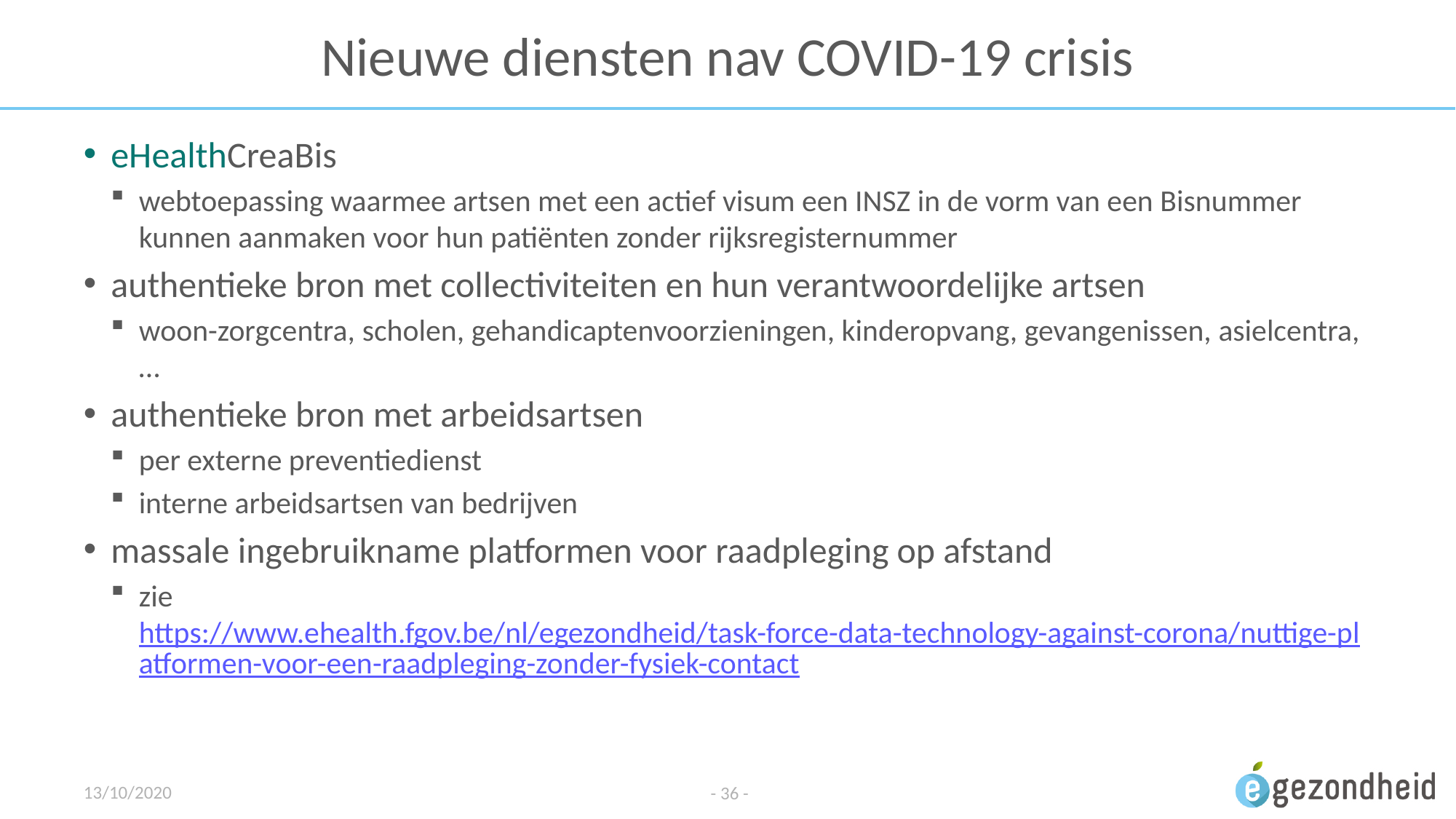

# Nieuwe diensten nav COVID-19 crisis
eHealthCreaBis
webtoepassing waarmee artsen met een actief visum een INSZ in de vorm van een Bisnummer kunnen aanmaken voor hun patiënten zonder rijksregisternummer
authentieke bron met collectiviteiten en hun verantwoordelijke artsen
woon-zorgcentra, scholen, gehandicaptenvoorzieningen, kinderopvang, gevangenissen, asielcentra, …
authentieke bron met arbeidsartsen
per externe preventiedienst
interne arbeidsartsen van bedrijven
massale ingebruikname platformen voor raadpleging op afstand
zie https://www.ehealth.fgov.be/nl/egezondheid/task-force-data-technology-against-corona/nuttige-platformen-voor-een-raadpleging-zonder-fysiek-contact

13/10/2020
- 36 -